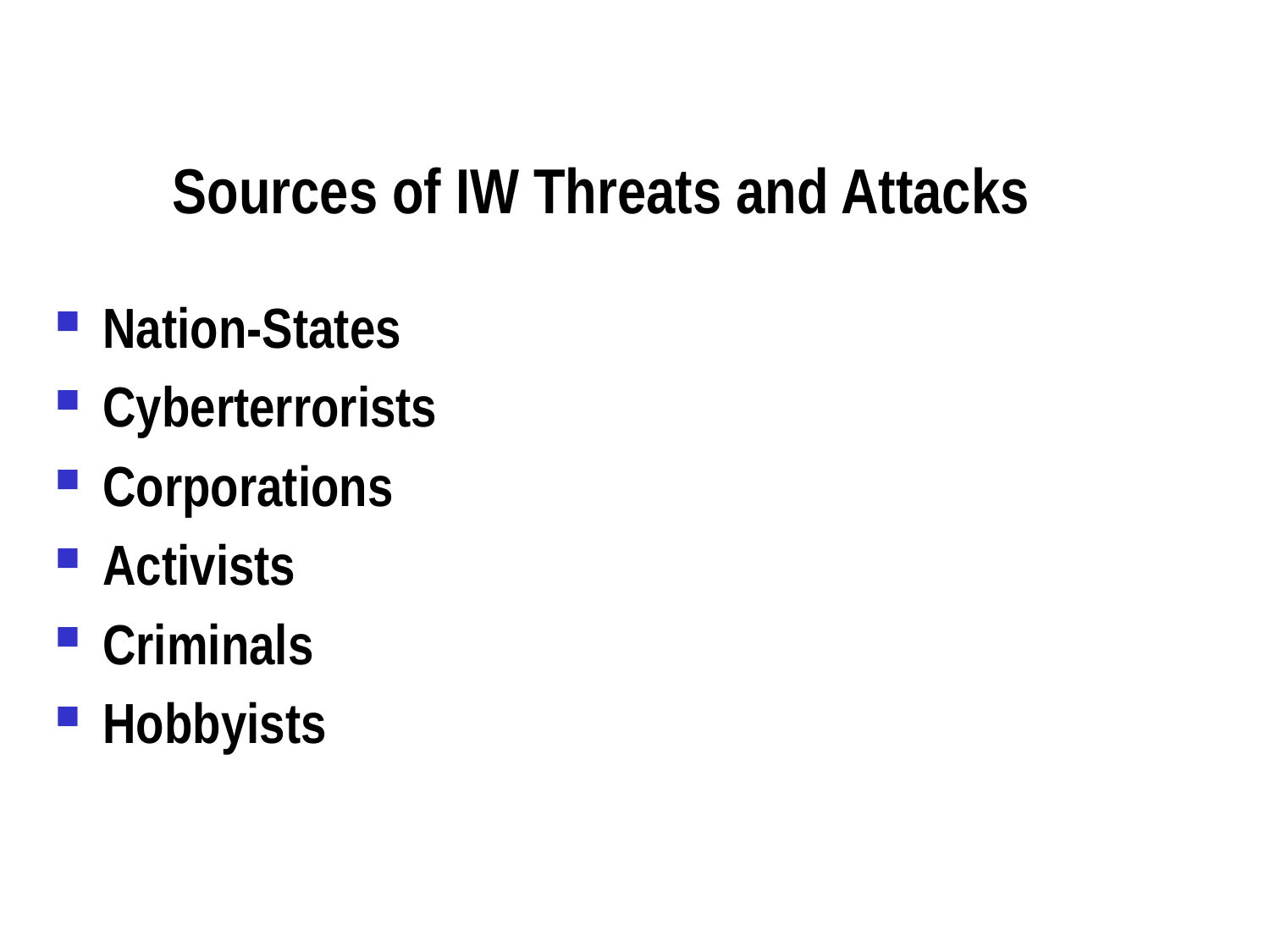

# Sources of IW Threats and Attacks
Nation-States
Cyberterrorists
Corporations
Activists
Criminals
Hobbyists